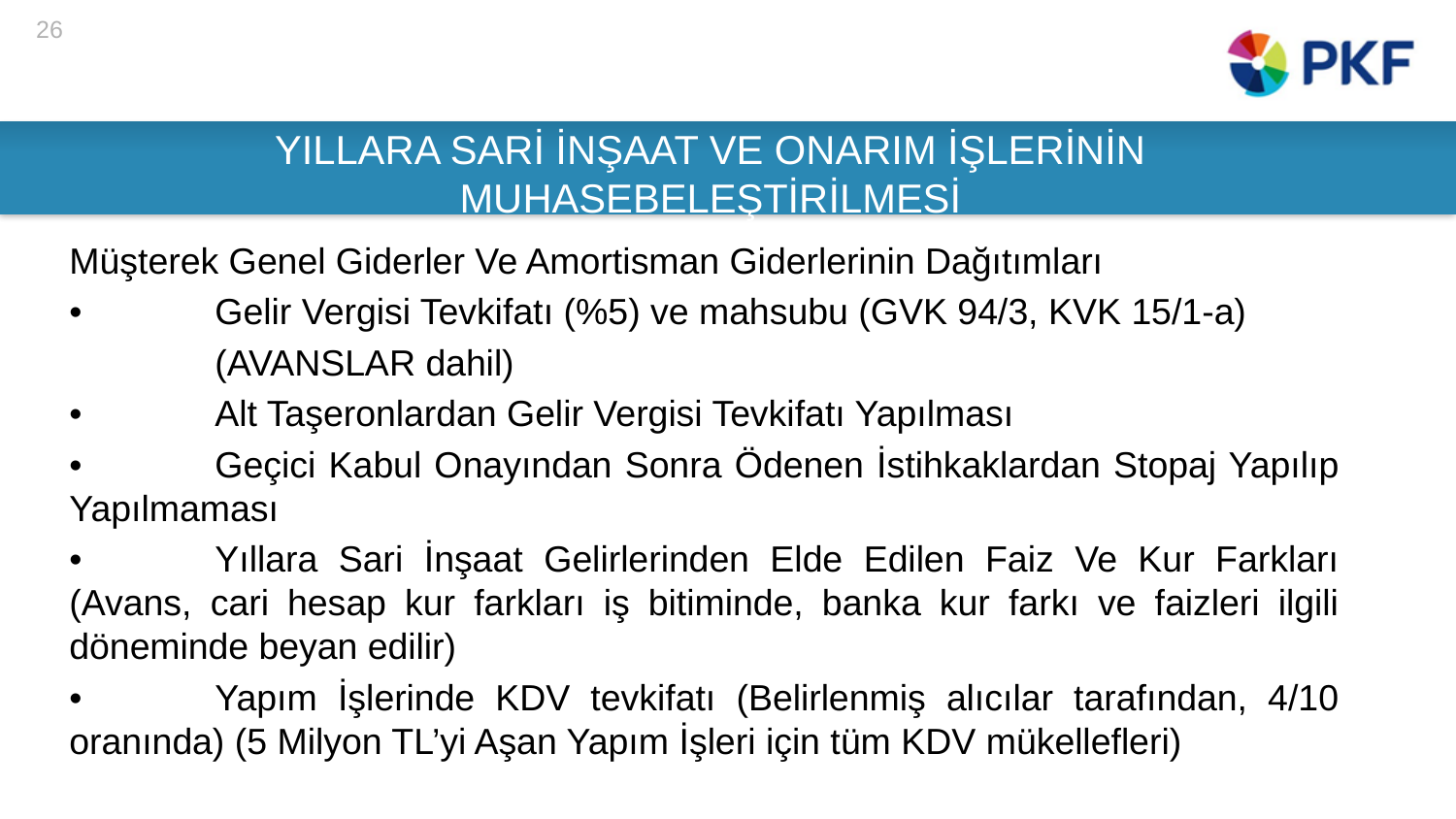

26
# YILLARA SARİ İNŞAAT VE ONARIM İŞLERİNİN MUHASEBELEŞTİRİLMESİ
Müşterek Genel Giderler Ve Amortisman Giderlerinin Dağıtımları
•	Gelir Vergisi Tevkifatı (%5) ve mahsubu (GVK 94/3, KVK 15/1-a)
	(AVANSLAR dahil)
•	Alt Taşeronlardan Gelir Vergisi Tevkifatı Yapılması
•	Geçici Kabul Onayından Sonra Ödenen İstihkaklardan Stopaj Yapılıp Yapılmaması
•	Yıllara Sari İnşaat Gelirlerinden Elde Edilen Faiz Ve Kur Farkları (Avans, cari hesap kur farkları iş bitiminde, banka kur farkı ve faizleri ilgili döneminde beyan edilir)
•	Yapım İşlerinde KDV tevkifatı (Belirlenmiş alıcılar tarafından, 4/10 oranında) (5 Milyon TL’yi Aşan Yapım İşleri için tüm KDV mükellefleri)